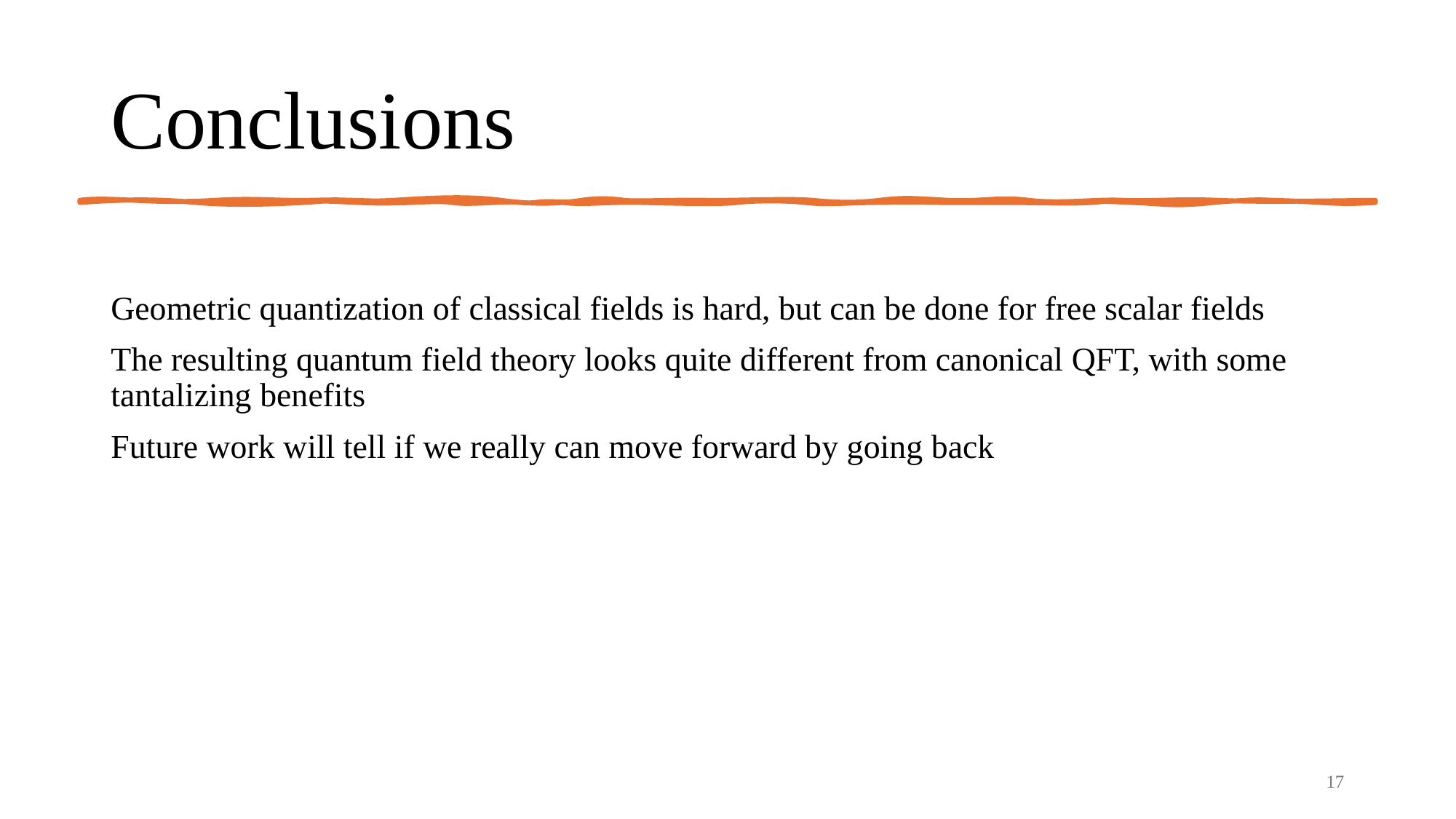

# Conclusions

Geometric quantization of classical fields is hard, but can be done for free scalar fields
The resulting quantum field theory looks quite different from canonical QFT, with some tantalizing benefits
Future work will tell if we really can move forward by going back
17